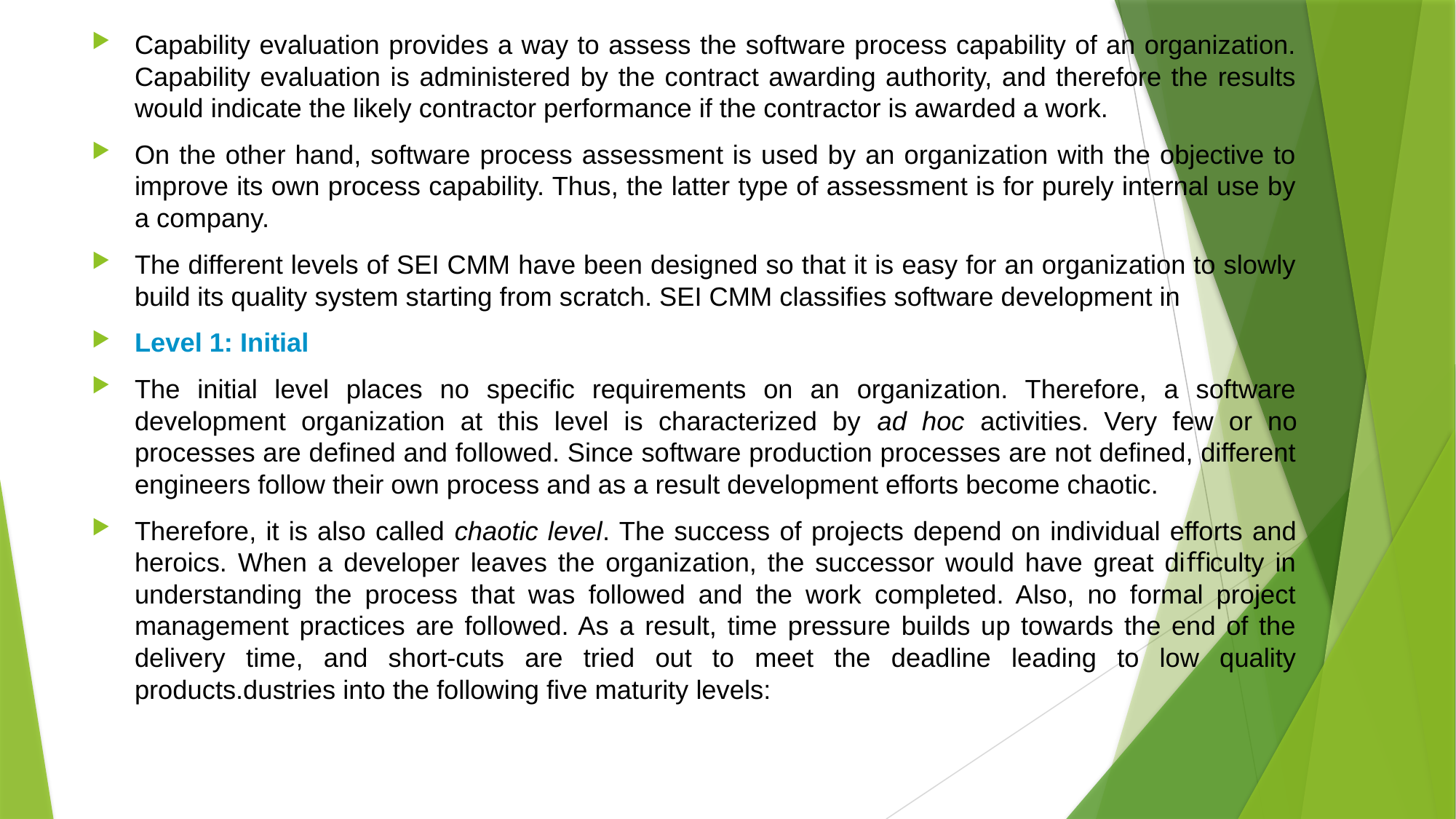

Capability evaluation provides a way to assess the software process capability of an organization. Capability evaluation is administered by the contract awarding authority, and therefore the results would indicate the likely contractor performance if the contractor is awarded a work.
On the other hand, software process assessment is used by an organization with the objective to improve its own process capability. Thus, the latter type of assessment is for purely internal use by a company.
The different levels of SEI CMM have been designed so that it is easy for an organization to slowly build its quality system starting from scratch. SEI CMM classifies software development in
Level 1: Initial
The initial level places no specific requirements on an organization. Therefore, a software development organization at this level is characterized by ad hoc activities. Very few or no processes are defined and followed. Since software production processes are not defined, different engineers follow their own process and as a result development efforts become chaotic.
Therefore, it is also called chaotic level. The success of projects depend on individual efforts and heroics. When a developer leaves the organization, the successor would have great diﬃculty in understanding the process that was followed and the work completed. Also, no formal project management practices are followed. As a result, time pressure builds up towards the end of the delivery time, and short-cuts are tried out to meet the deadline leading to low quality products.dustries into the following five maturity levels: